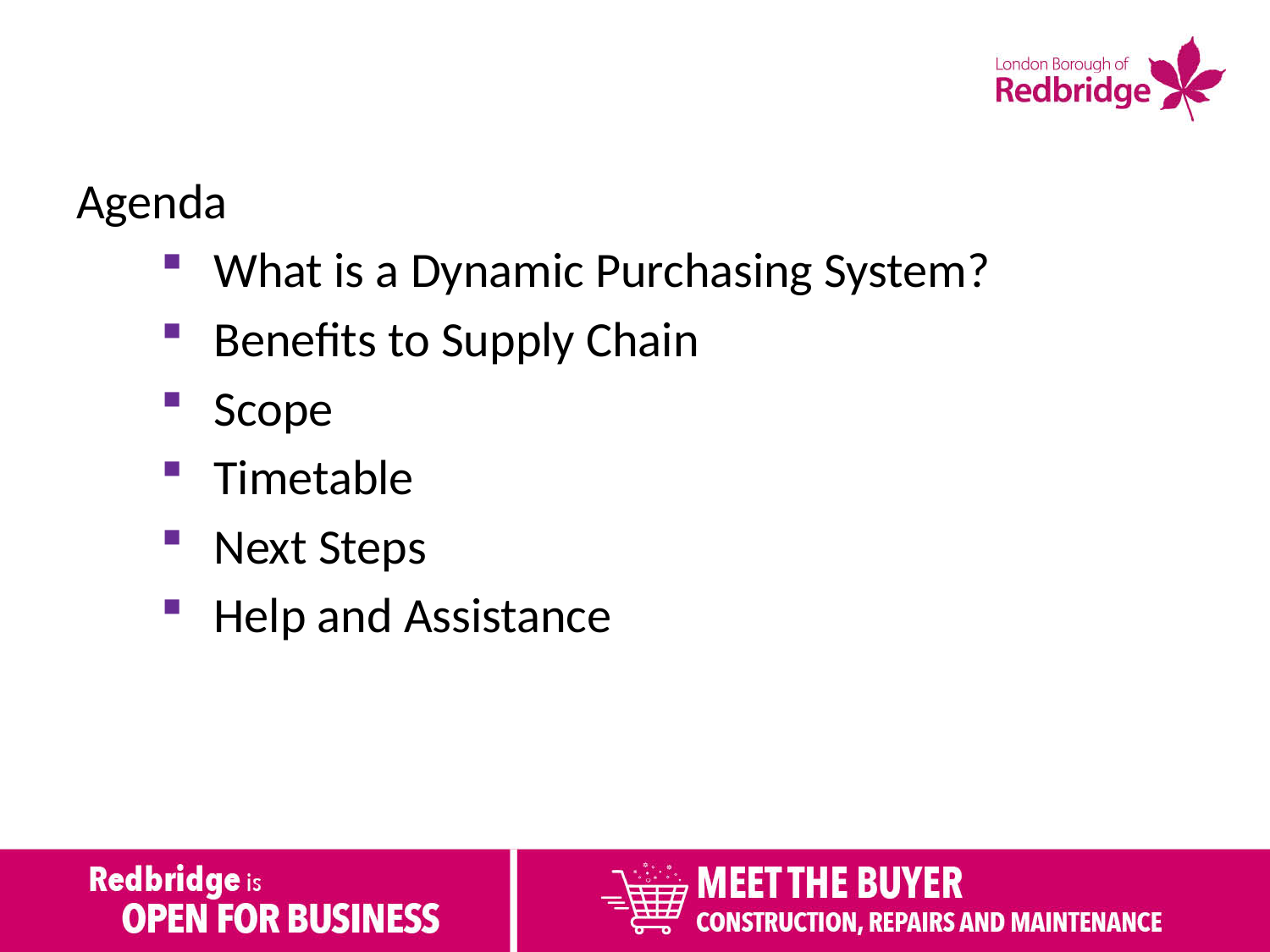

Agenda
What is a Dynamic Purchasing System?
Benefits to Supply Chain
Scope
Timetable
Next Steps
Help and Assistance